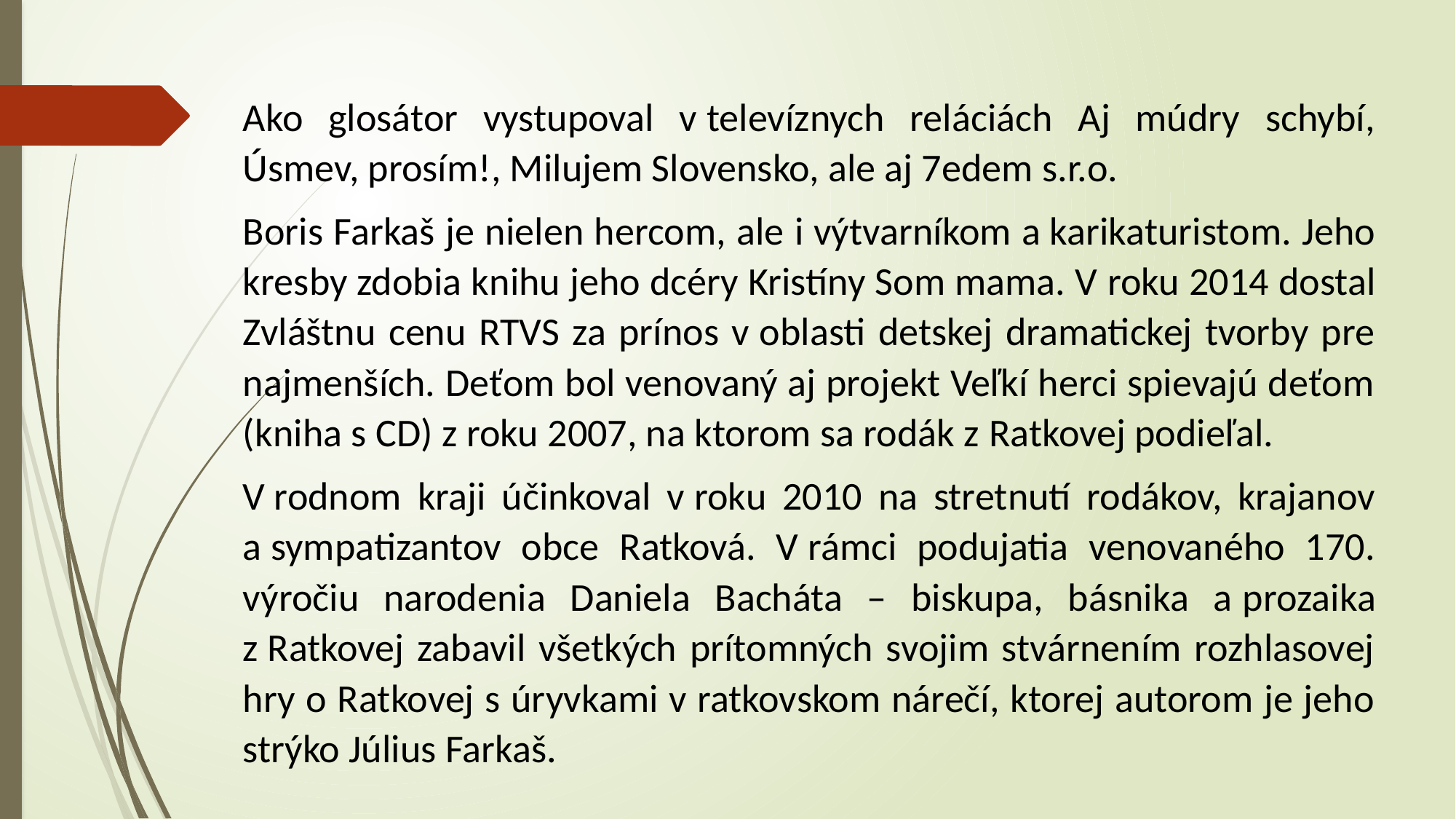

Ako glosátor vystupoval v televíznych reláciách Aj múdry schybí, Úsmev, prosím!, Milujem Slovensko, ale aj 7edem s.r.o.
Boris Farkaš je nielen hercom, ale i výtvarníkom a karikaturistom. Jeho kresby zdobia knihu jeho dcéry Kristíny Som mama. V roku 2014 dostal Zvláštnu cenu RTVS za prínos v oblasti detskej dramatickej tvorby pre najmenších. Deťom bol venovaný aj projekt Veľkí herci spievajú deťom (kniha s CD) z roku 2007, na ktorom sa rodák z Ratkovej podieľal.
V rodnom kraji účinkoval v roku 2010 na stretnutí rodákov, krajanov a sympatizantov obce Ratková. V rámci podujatia venovaného 170. výročiu narodenia Daniela Bacháta – biskupa, básnika a prozaika z Ratkovej zabavil všetkých prítomných svojim stvárnením rozhlasovej hry o Ratkovej s úryvkami v ratkovskom nárečí, ktorej autorom je jeho strýko Július Farkaš.